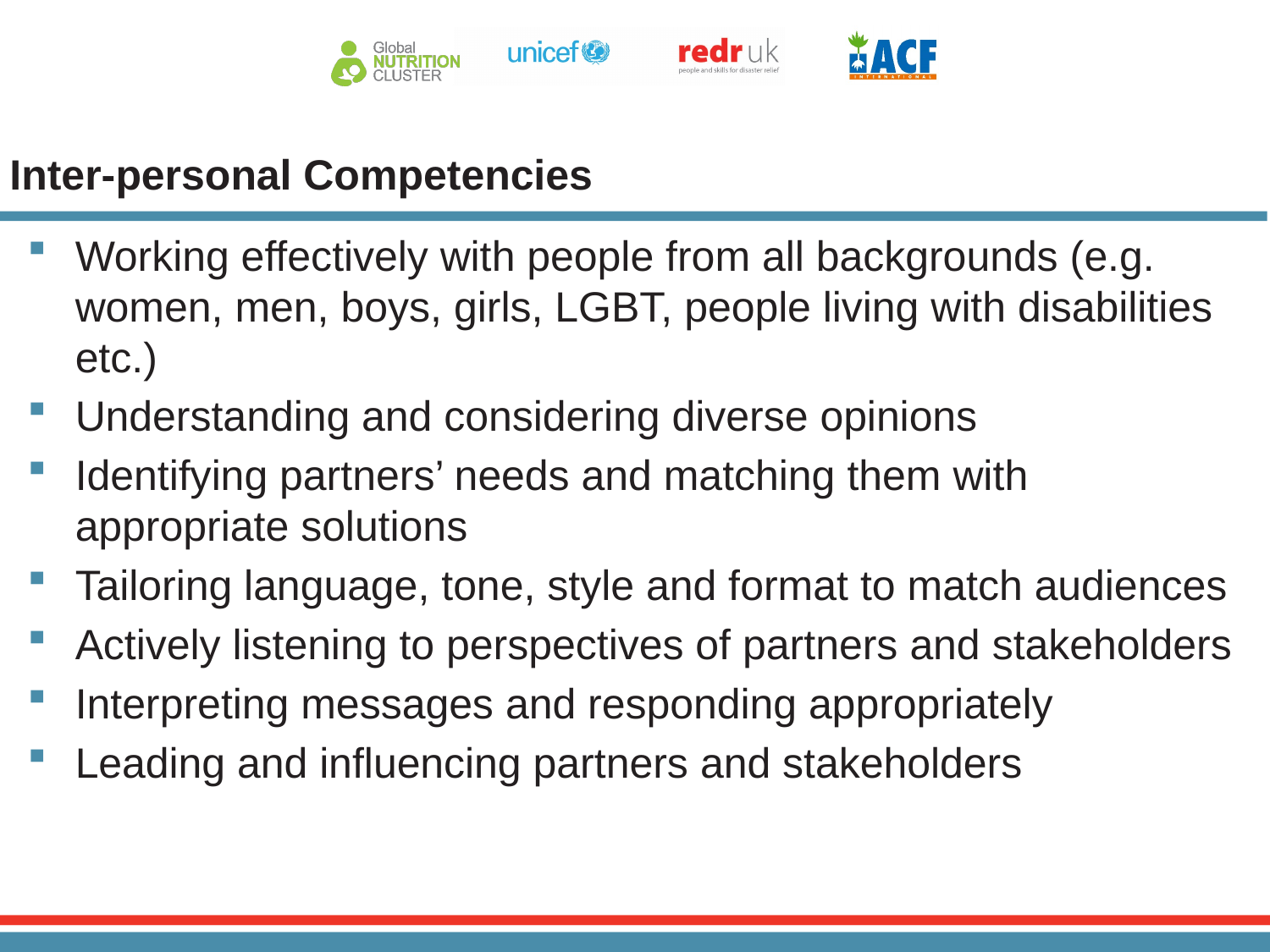

# Inter-personal Competencies
Working effectively with people from all backgrounds (e.g. women, men, boys, girls, LGBT, people living with disabilities etc.)
Understanding and considering diverse opinions
Identifying partners’ needs and matching them with appropriate solutions
Tailoring language, tone, style and format to match audiences
Actively listening to perspectives of partners and stakeholders
Interpreting messages and responding appropriately
Leading and influencing partners and stakeholders